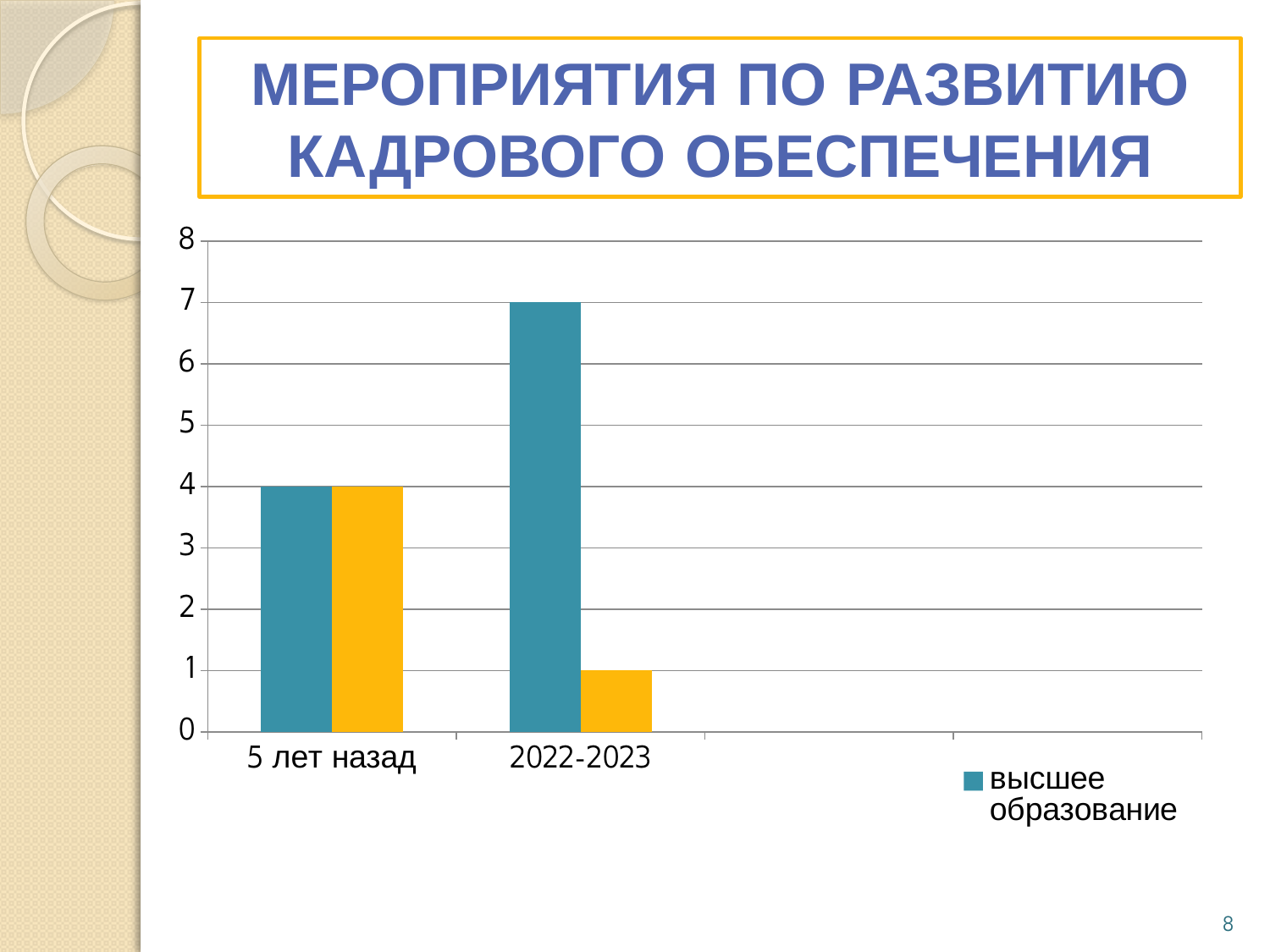

# МЕРОПРИЯТИЯ ПО РАЗВИТИЮ КАДРОВОГО ОБЕСПЕЧЕНИЯ

### Chart

| Category | высшее образование | среднее образование |
|---|---|---|
| 5 лет назад | 4.0 | 4.0 |
| 2022-2023 | 7.0 | 1.0 |
8